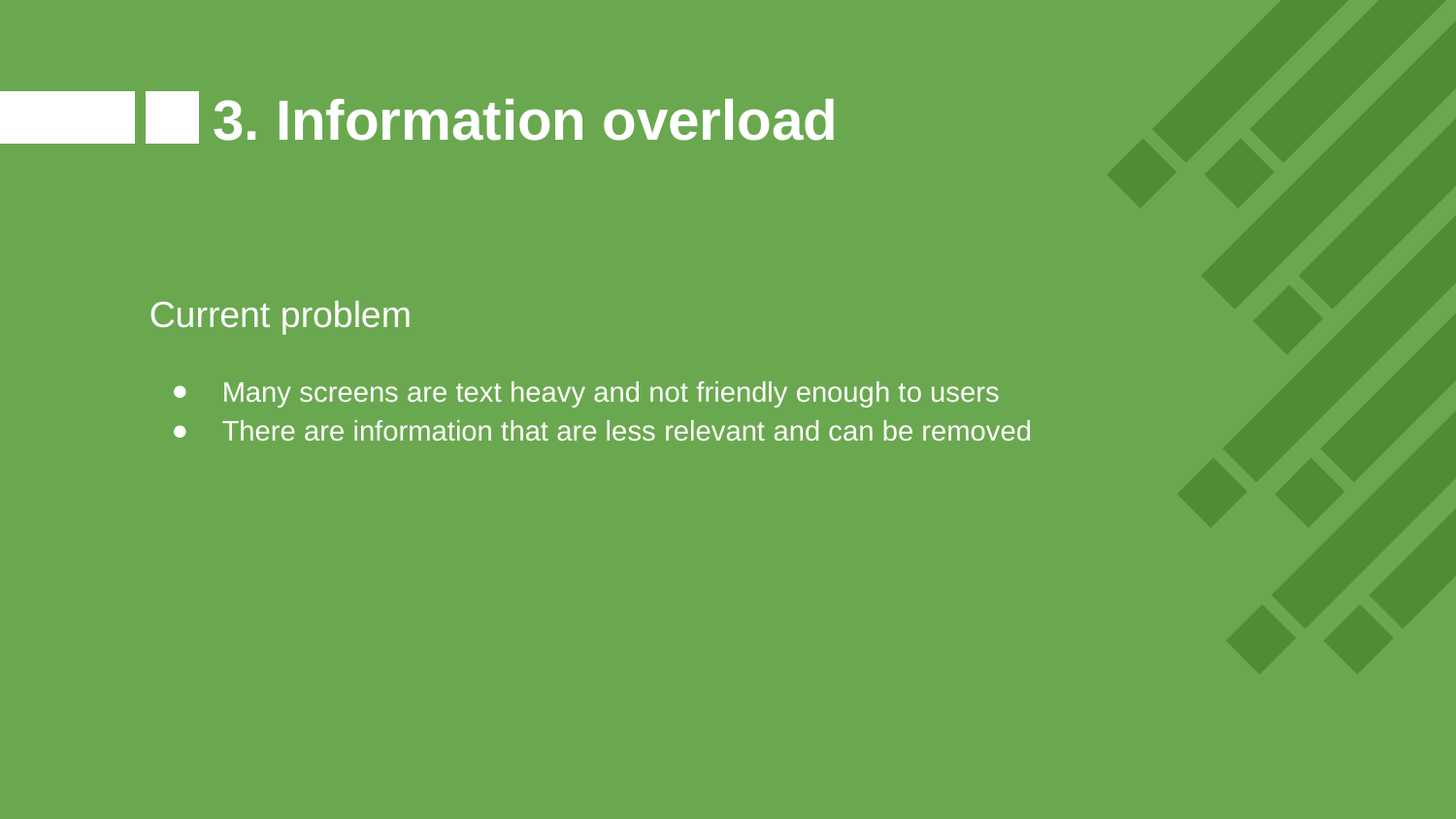

# 3. Information overload
Current problem
Many screens are text heavy and not friendly enough to users
There are information that are less relevant and can be removed